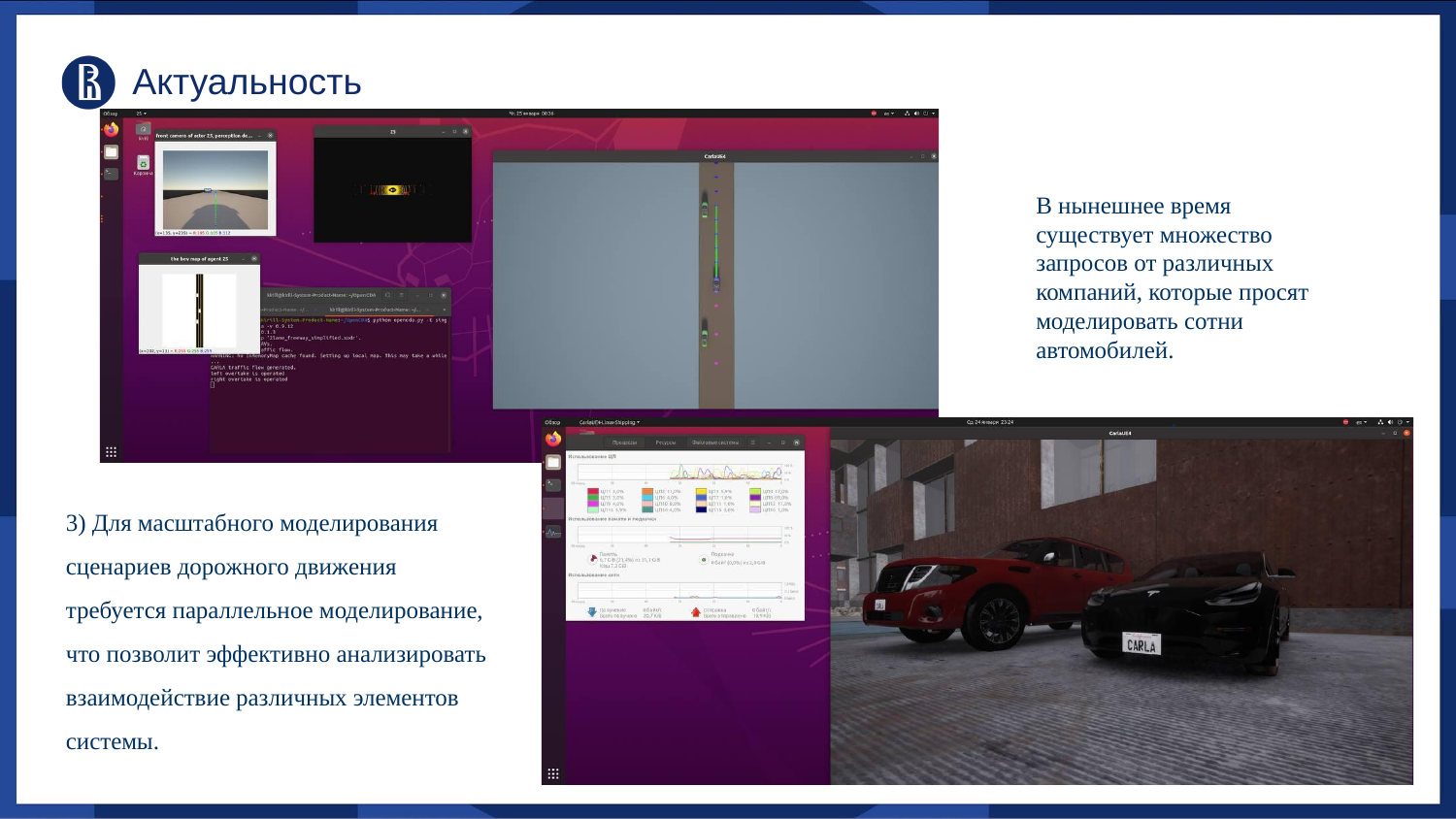

Актуальность

В нынешнее время существует множество запросов от различных компаний, которые просят моделировать сотни автомобилей.
.

3) Для масштабного моделирования сценариев дорожного движения требуется параллельное моделирование, что позволит эффективно анализировать взаимодействие различных элементов системы.